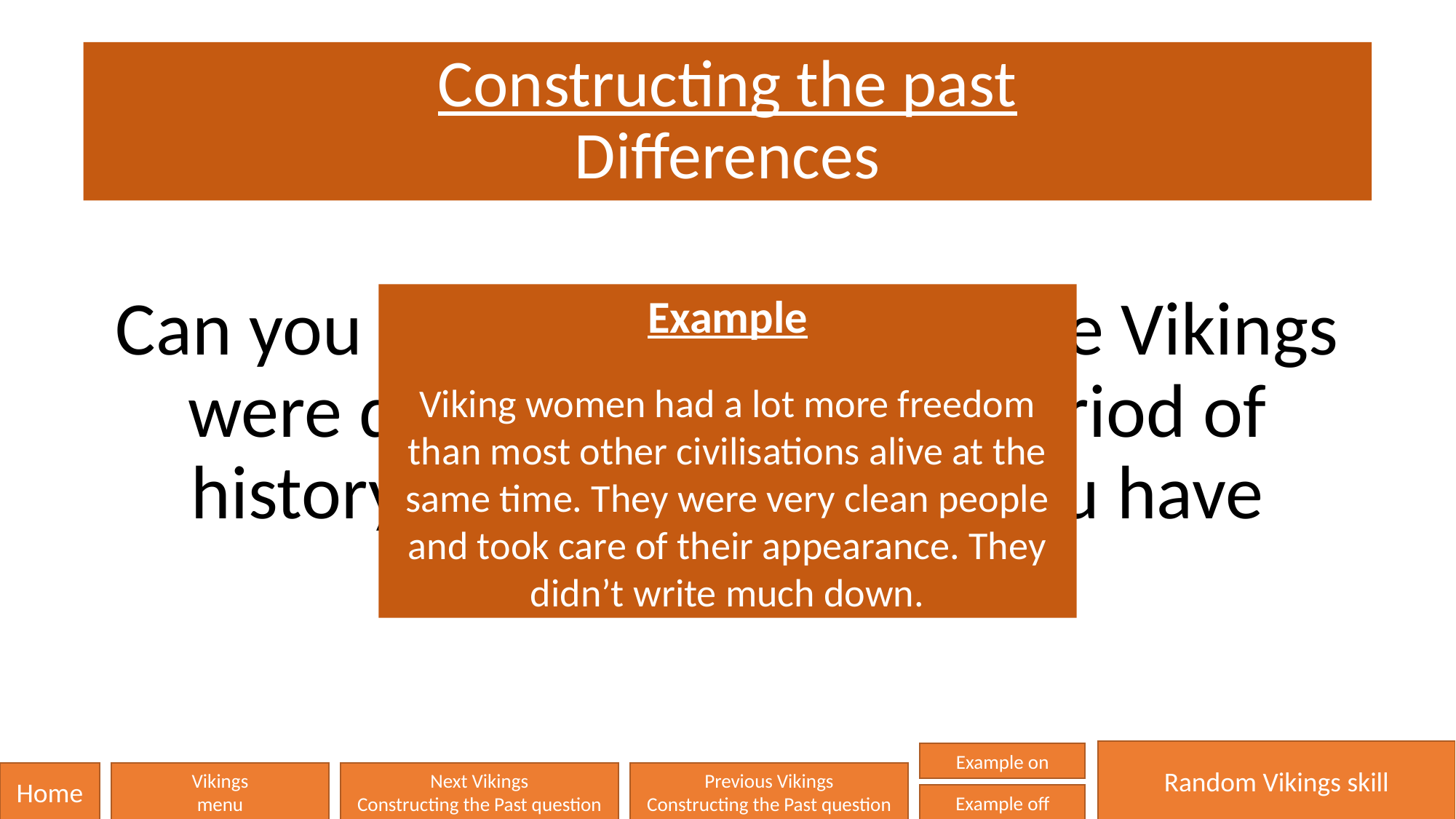

# Constructing the past Differences
Can you think of 3 ways that the Vikings were different to another period of history or civilisation that you have studied?
Example

Viking women had a lot more freedom than most other civilisations alive at the same time. They were very clean people and took care of their appearance. They didn’t write much down.
Random Vikings skill
Example on
Home
Vikings
menu
Next Vikings
Constructing the Past question
Previous Vikings
Constructing the Past question
Example off